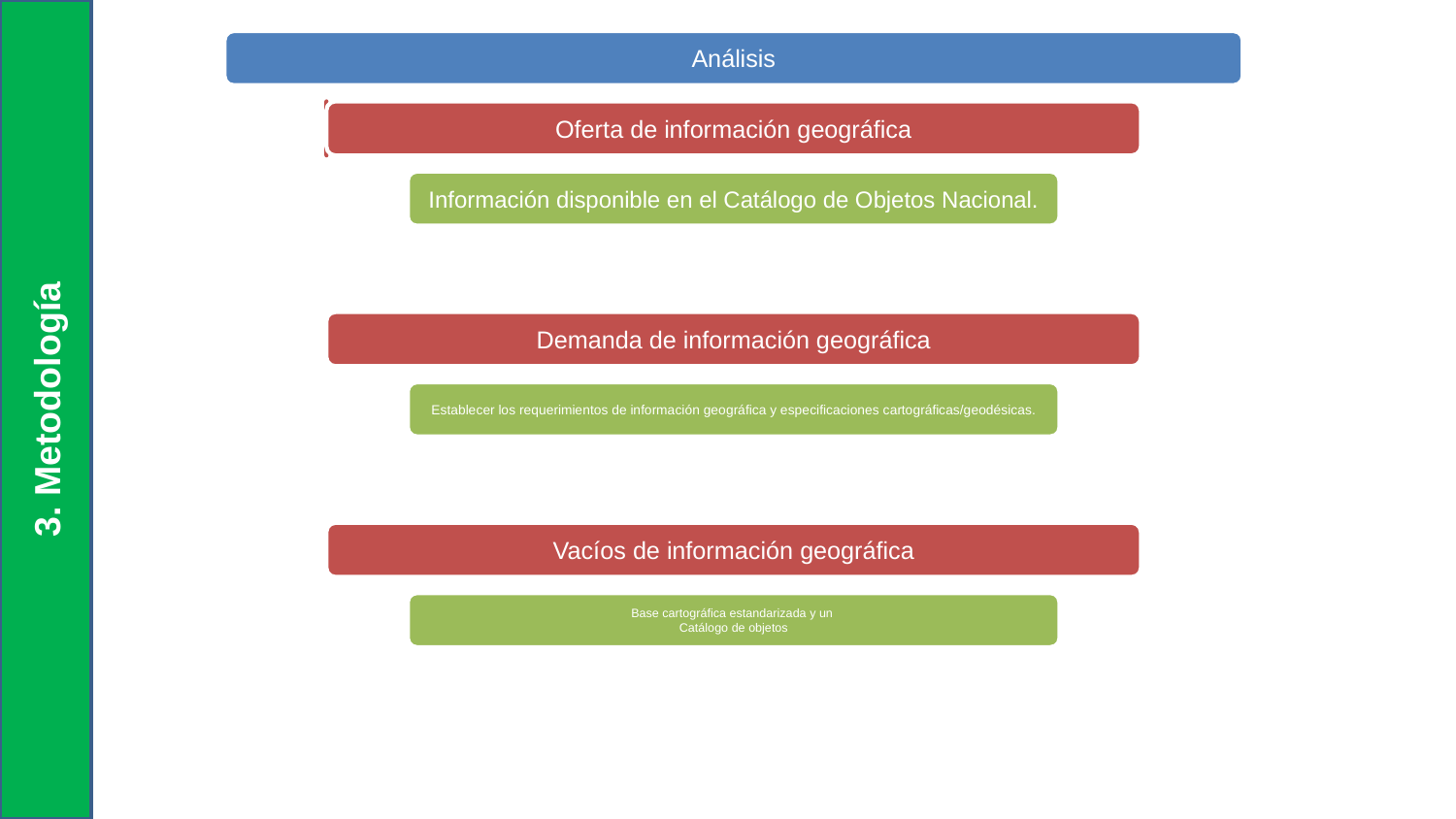

3. Metodología
Análisis
Oferta de información geográfica
Información disponible en el Catálogo de Objetos Nacional.
Demanda de información geográfica
Establecer los requerimientos de información geográfica y especificaciones cartográficas/geodésicas.
Vacíos de información geográfica
Base cartográfica estandarizada y un
Catálogo de objetos